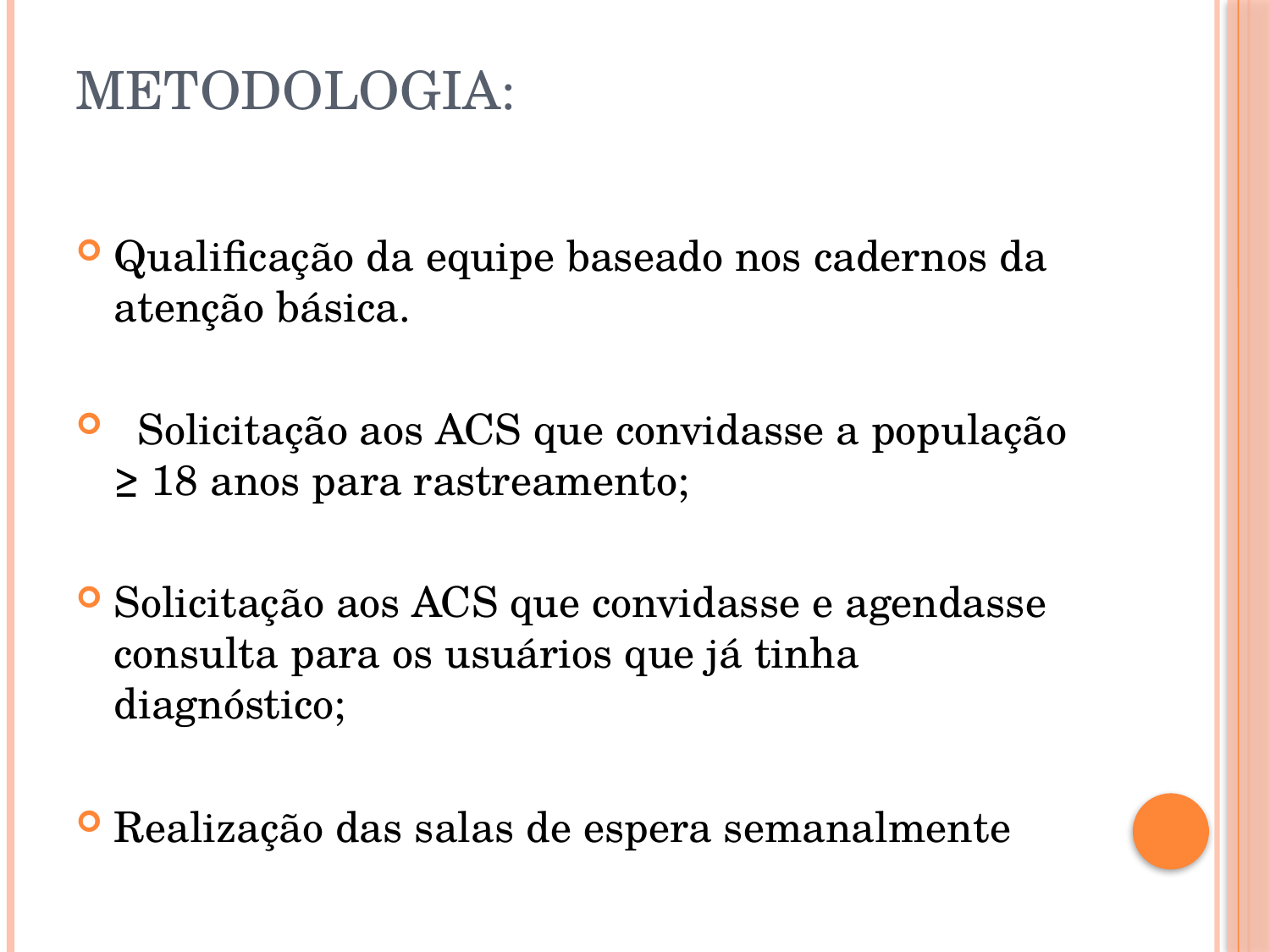

# Metodologia:
Qualificação da equipe baseado nos cadernos da atenção básica.

  Solicitação aos ACS que convidasse a população ≥ 18 anos para rastreamento;

Solicitação aos ACS que convidasse e agendasse consulta para os usuários que já tinha diagnóstico;

Realização das salas de espera semanalmente